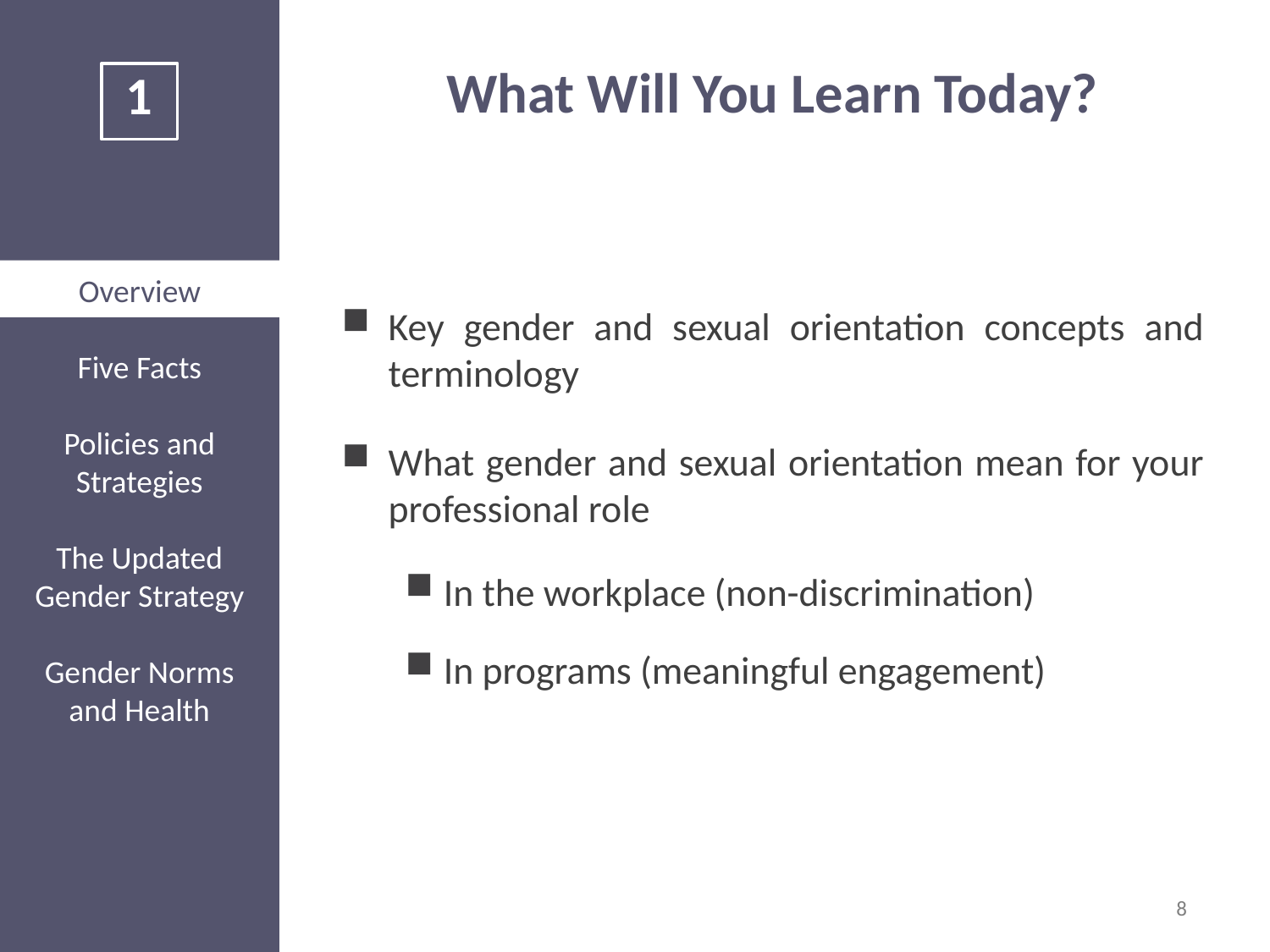

# What Will You Learn Today?
Key gender and sexual orientation concepts and terminology
What gender and sexual orientation mean for your professional role
In the workplace (non-discrimination)
In programs (meaningful engagement)
8